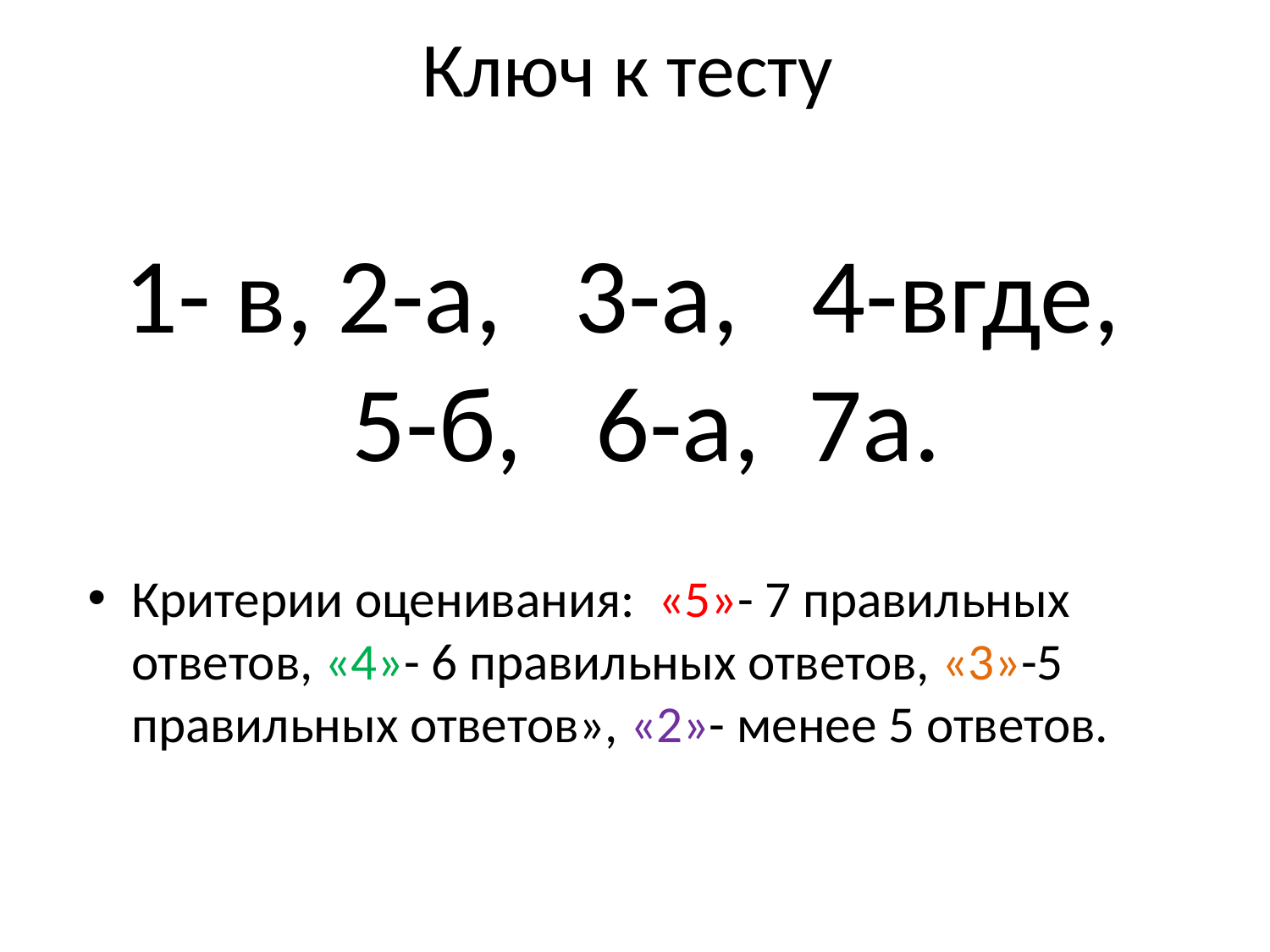

# Ключ к тесту

1- в, 2-а,   3-а,   4-вгде,   5-б,   6-а,  7а.

Критерии оценивания:  «5»- 7 правильных ответов, «4»- 6 правильных ответов, «3»-5 правильных ответов», «2»- менее 5 ответов.